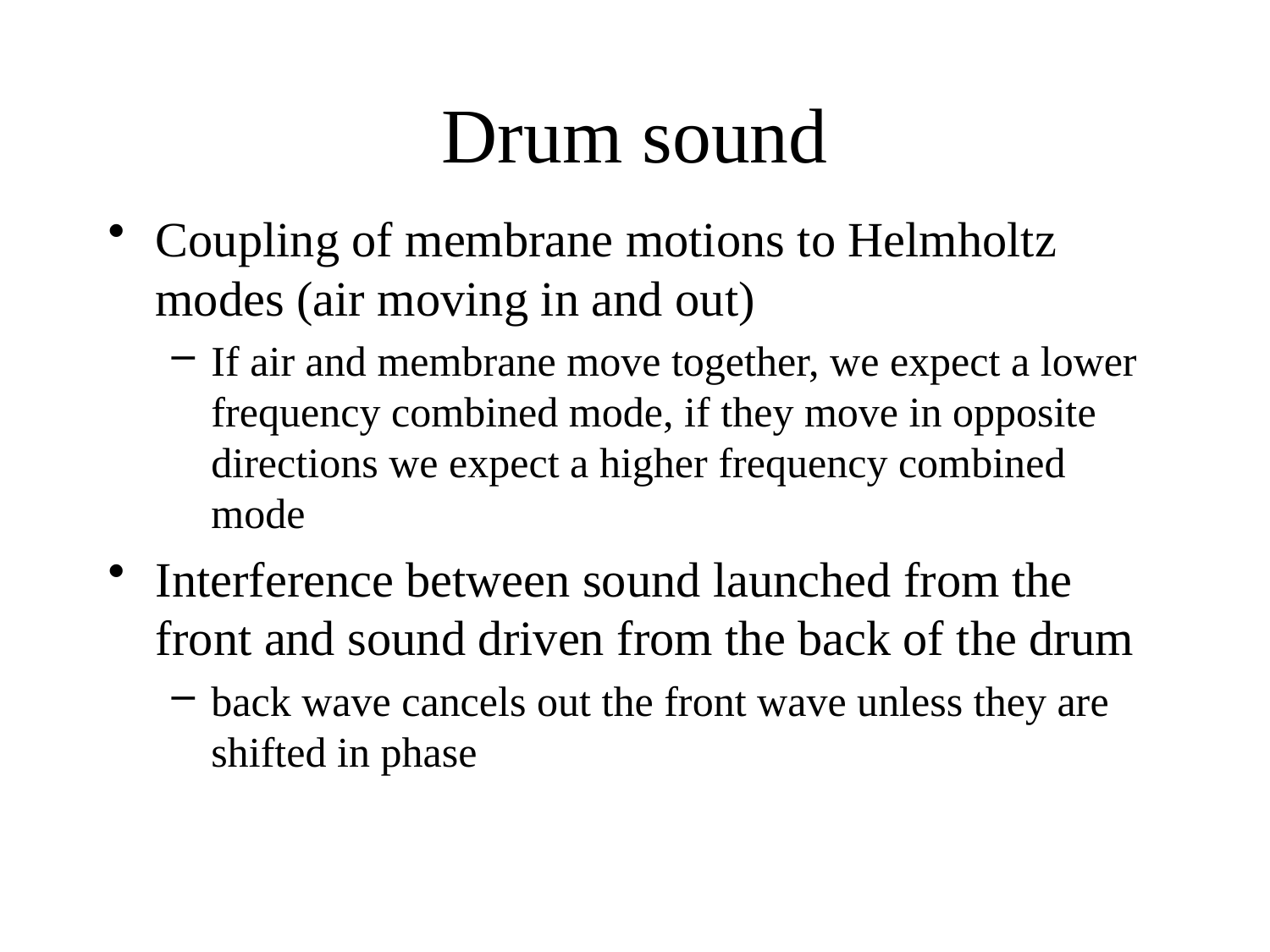

# Drum sound
Coupling of membrane motions to Helmholtz modes (air moving in and out)
If air and membrane move together, we expect a lower frequency combined mode, if they move in opposite directions we expect a higher frequency combined mode
Interference between sound launched from the front and sound driven from the back of the drum
back wave cancels out the front wave unless they are shifted in phase